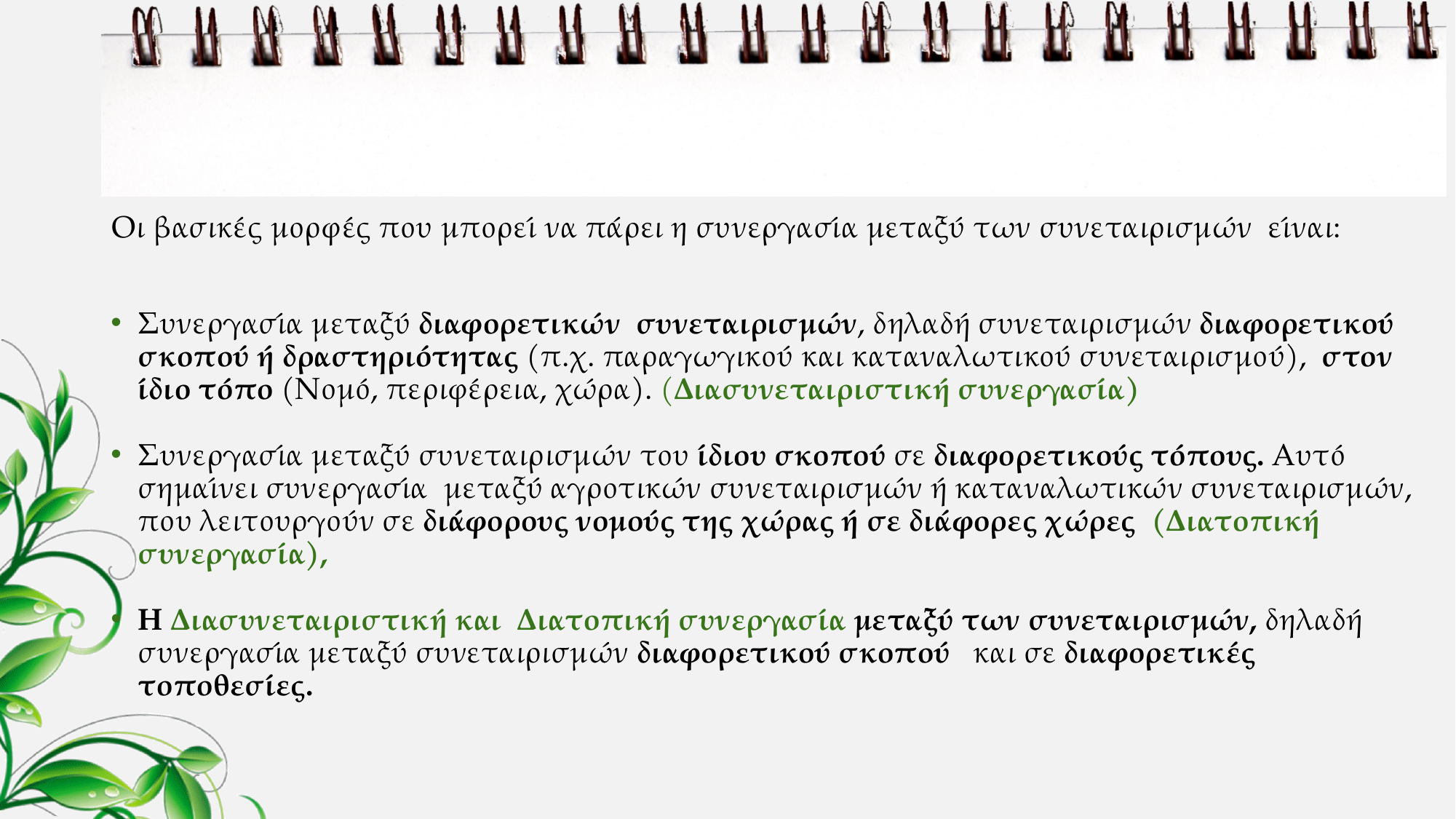

#
Οι βασικές μορφές που μπορεί να πάρει η συνεργασία μεταξύ των συνεταιρισμών  είναι:

Συνεργασία μεταξύ διαφορετικών  συνεταιρισμών, δηλαδή συνεταιρισμών διαφορετικού σκοπού ή δραστηριότητας (π.χ. παραγωγικού και καταναλωτικού συνεταιρισμού),  στον ίδιο τόπο (Νομό, περιφέρεια, χώρα). (Διασυνεταιριστική συνεργασία)
Συνεργασία μεταξύ συνεταιρισμών του ίδιου σκοπού σε διαφορετικούς τόπους. Αυτό σημαίνει συνεργασία  μεταξύ αγροτικών συνεταιρισμών ή καταναλωτικών συνεταιρισμών, που λειτουργούν σε διάφορους νομούς της χώρας ή σε διάφορες χώρες  (Διατοπική συνεργασία),
Η Διασυνεταιριστική και  Διατοπική συνεργασία μεταξύ των συνεταιρισμών, δηλαδή συνεργασία μεταξύ συνεταιρισμών διαφορετικού σκοπού   και σε διαφορετικές τοποθεσίες.